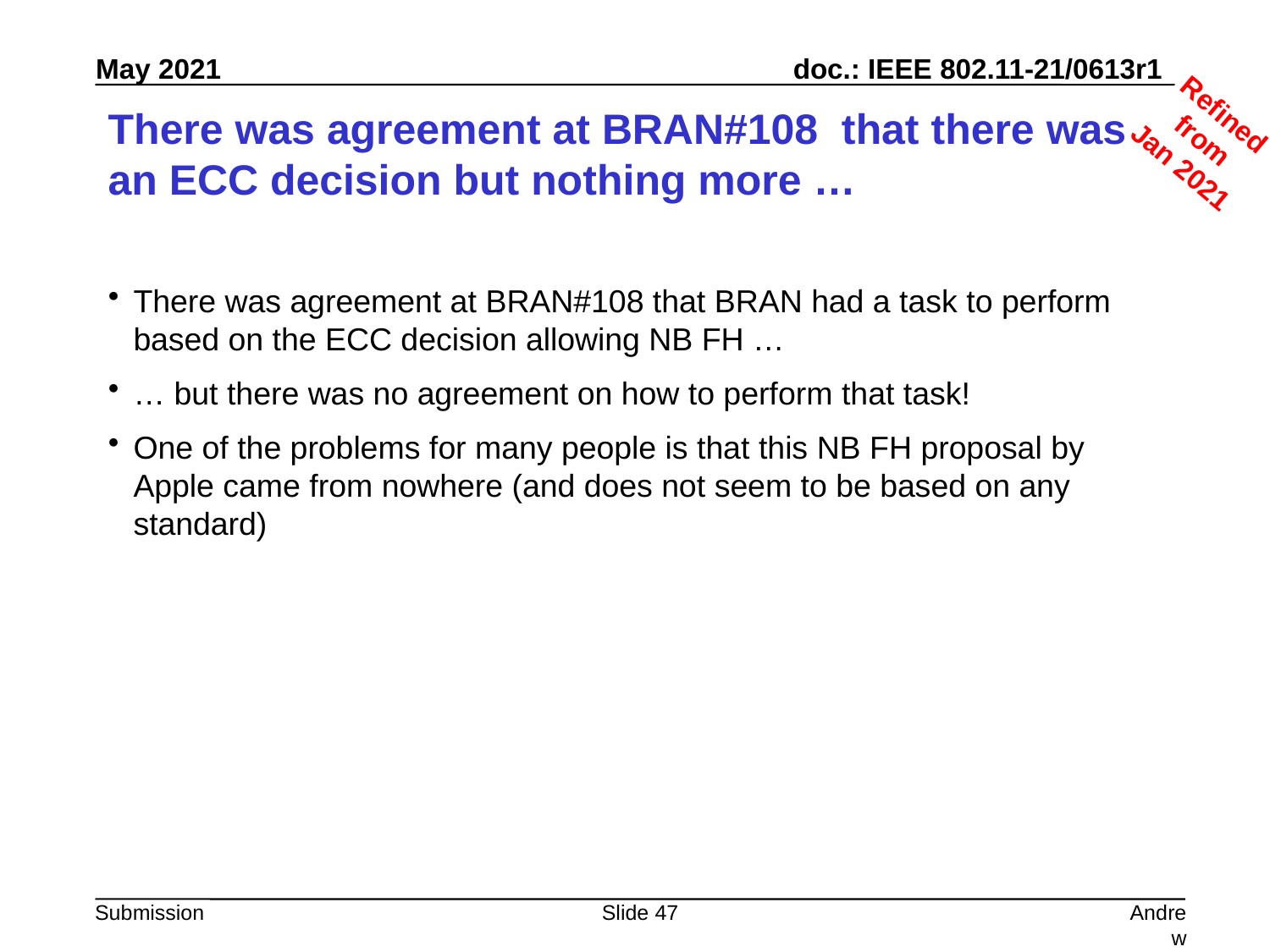

Refined from
Jan 2021
# There was agreement at BRAN#108  that there was an ECC decision but nothing more …
There was agreement at BRAN#108 that BRAN had a task to perform based on the ECC decision allowing NB FH …
… but there was no agreement on how to perform that task!
One of the problems for many people is that this NB FH proposal by Apple came from nowhere (and does not seem to be based on any standard)
Slide 47
Andrew Myles, Cisco